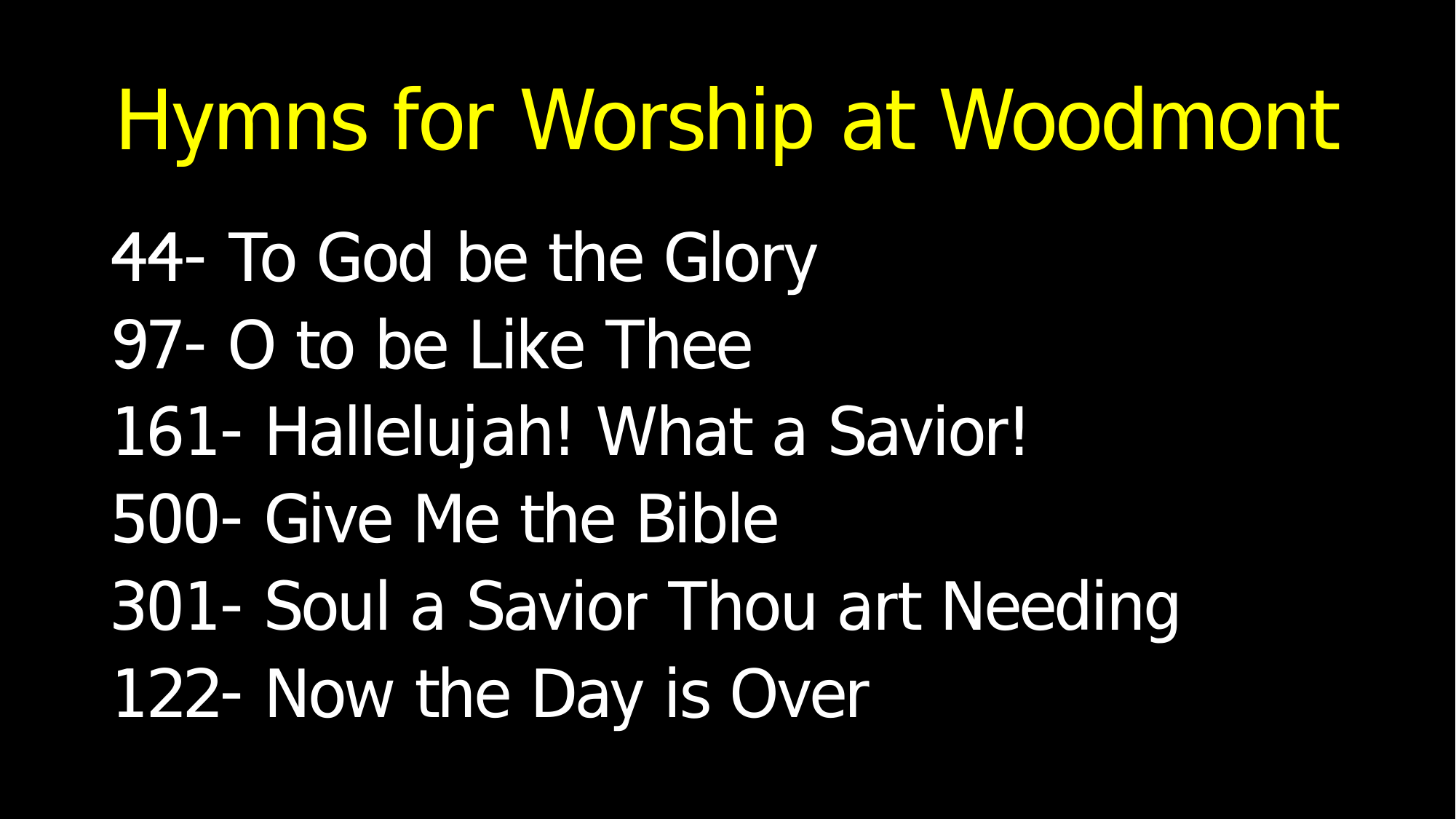

# Hymns for Worship at Woodmont
44- To God be the Glory
97- O to be Like Thee
161- Hallelujah! What a Savior!
500- Give Me the Bible
301- Soul a Savior Thou art Needing
122- Now the Day is Over